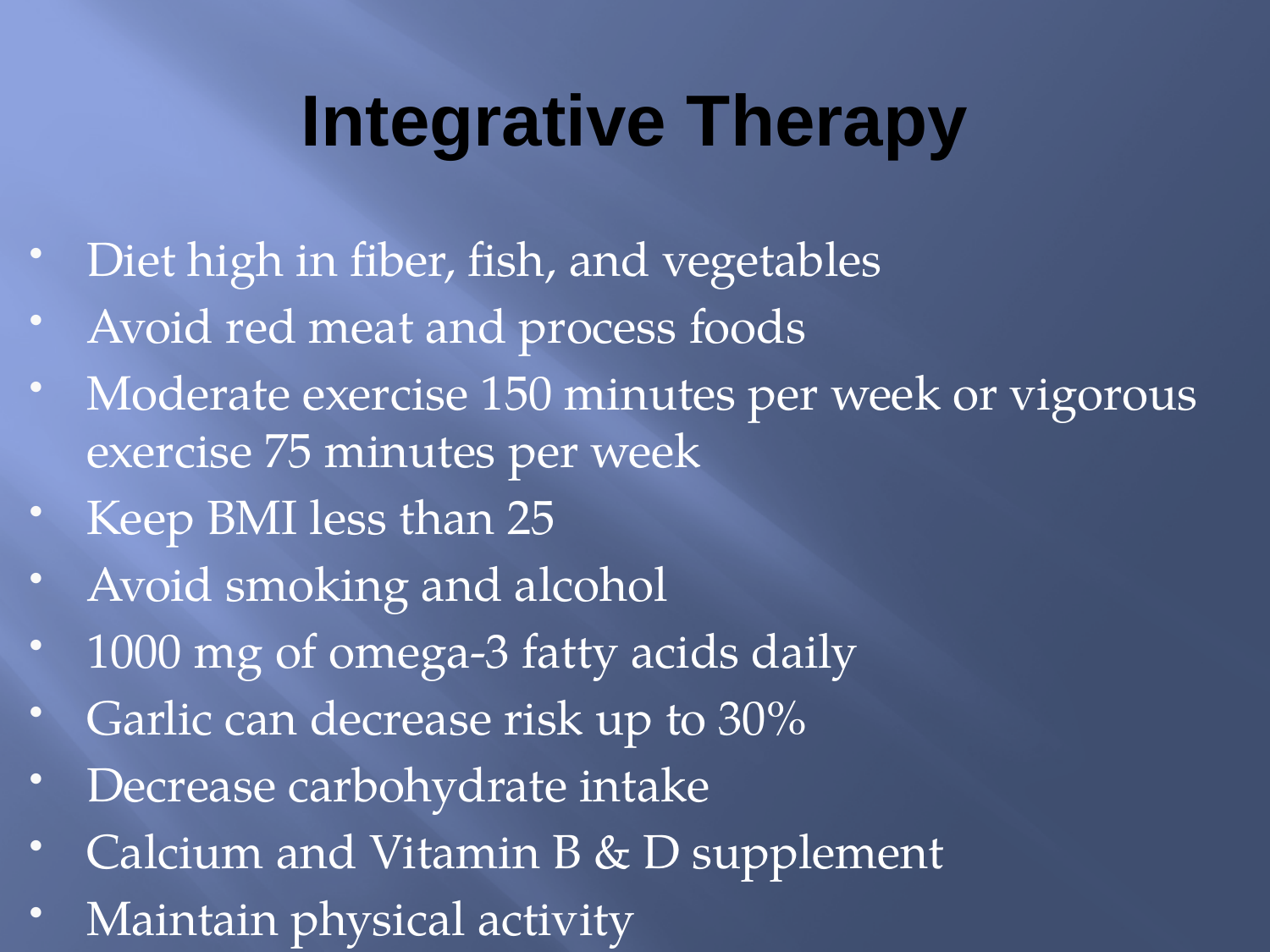

# Integrative Therapy
Diet high in fiber, fish, and vegetables
Avoid red meat and process foods
Moderate exercise 150 minutes per week or vigorous exercise 75 minutes per week
Keep BMI less than 25
Avoid smoking and alcohol
1000 mg of omega-3 fatty acids daily
Garlic can decrease risk up to 30%
Decrease carbohydrate intake
Calcium and Vitamin B & D supplement
Maintain physical activity